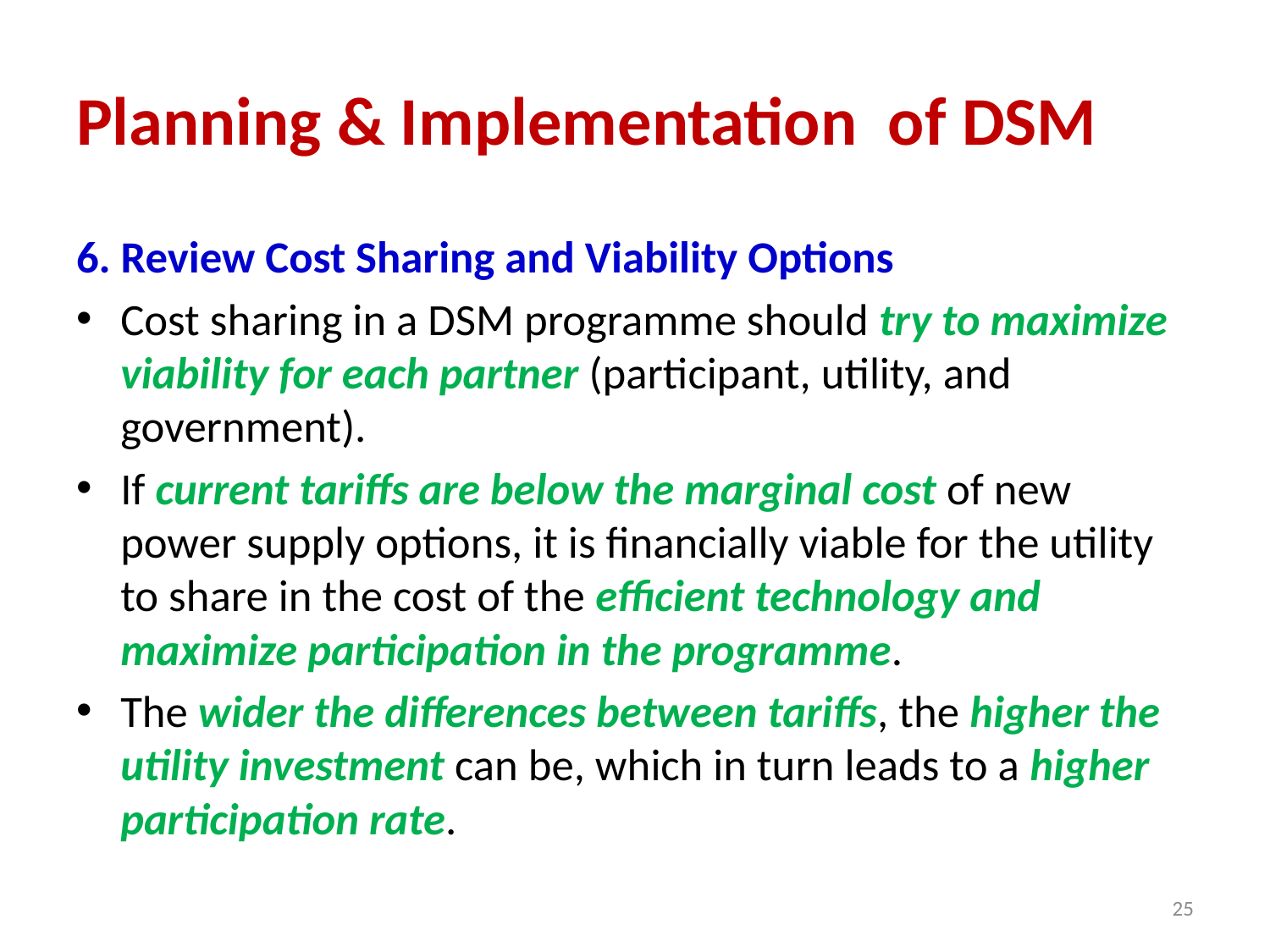

# Planning & Implementation  of DSM
6. Review Cost Sharing and Viability Options
Cost sharing in a DSM programme should try to maximize viability for each partner (participant, utility, and government).
If current tariffs are below the marginal cost of new power supply options, it is financially viable for the utility to share in the cost of the efficient technology and maximize participation in the programme.
The wider the differences between tariffs, the higher the utility investment can be, which in turn leads to a higher participation rate.
25